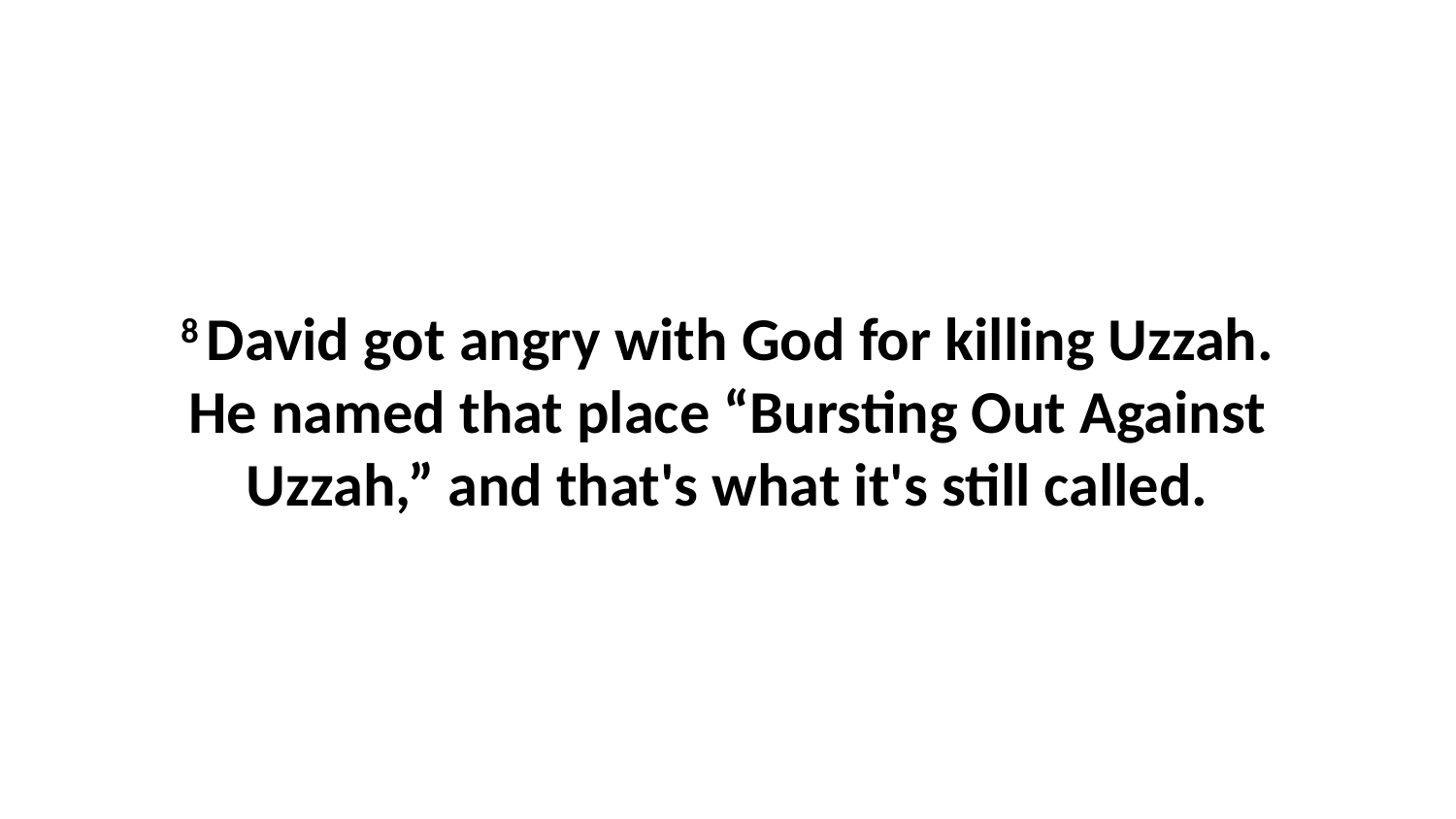

8 David got angry with God for killing Uzzah. He named that place “Bursting Out Against Uzzah,” and that's what it's still called.